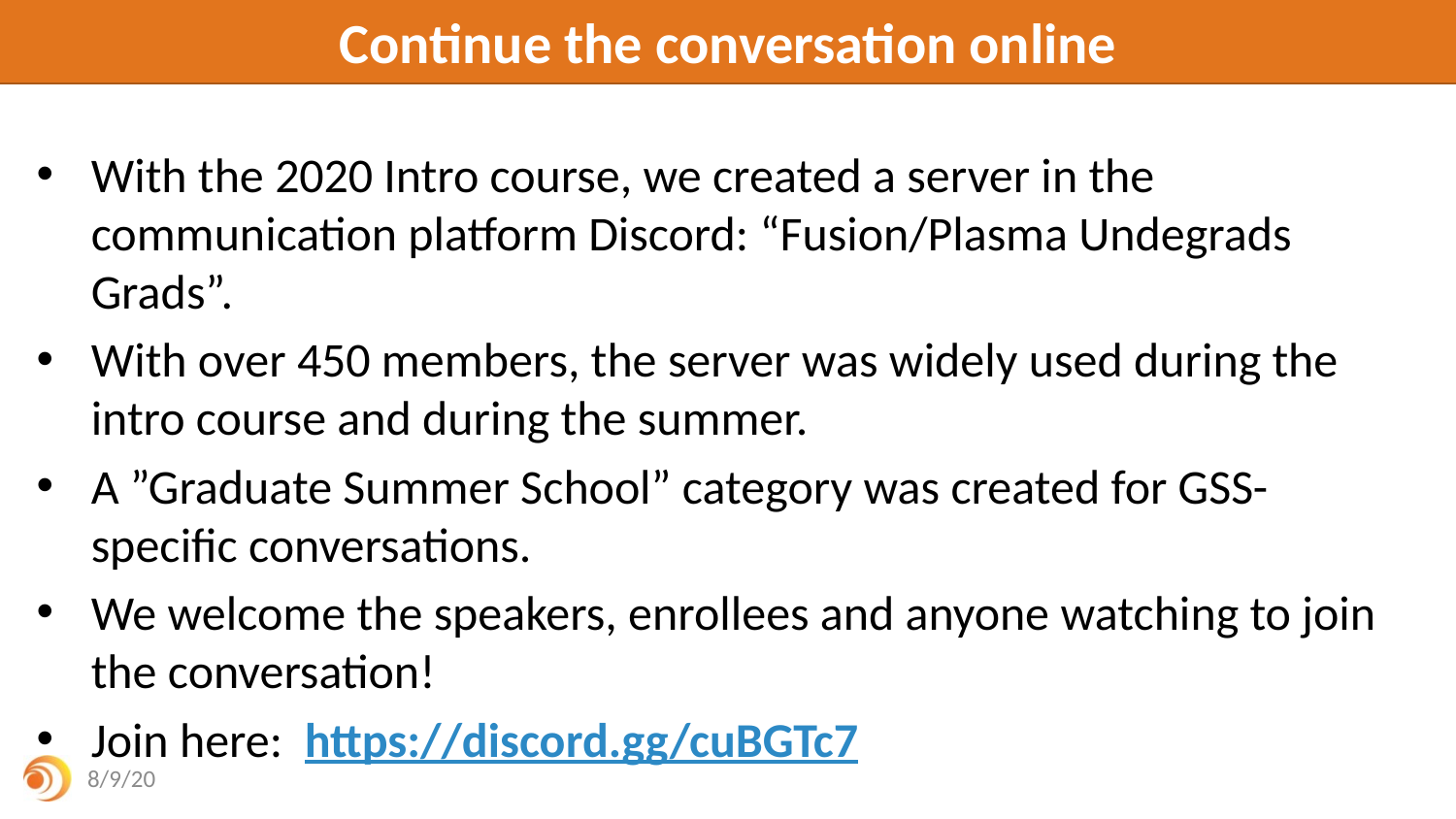

# Continue the conversation online
With the 2020 Intro course, we created a server in the communication platform Discord: “Fusion/Plasma Undegrads Grads”.
With over 450 members, the server was widely used during the intro course and during the summer.
A ”Graduate Summer School” category was created for GSS-specific conversations.
We welcome the speakers, enrollees and anyone watching to join the conversation!
Join here:  https://discord.gg/cuBGTc7

8/9/20